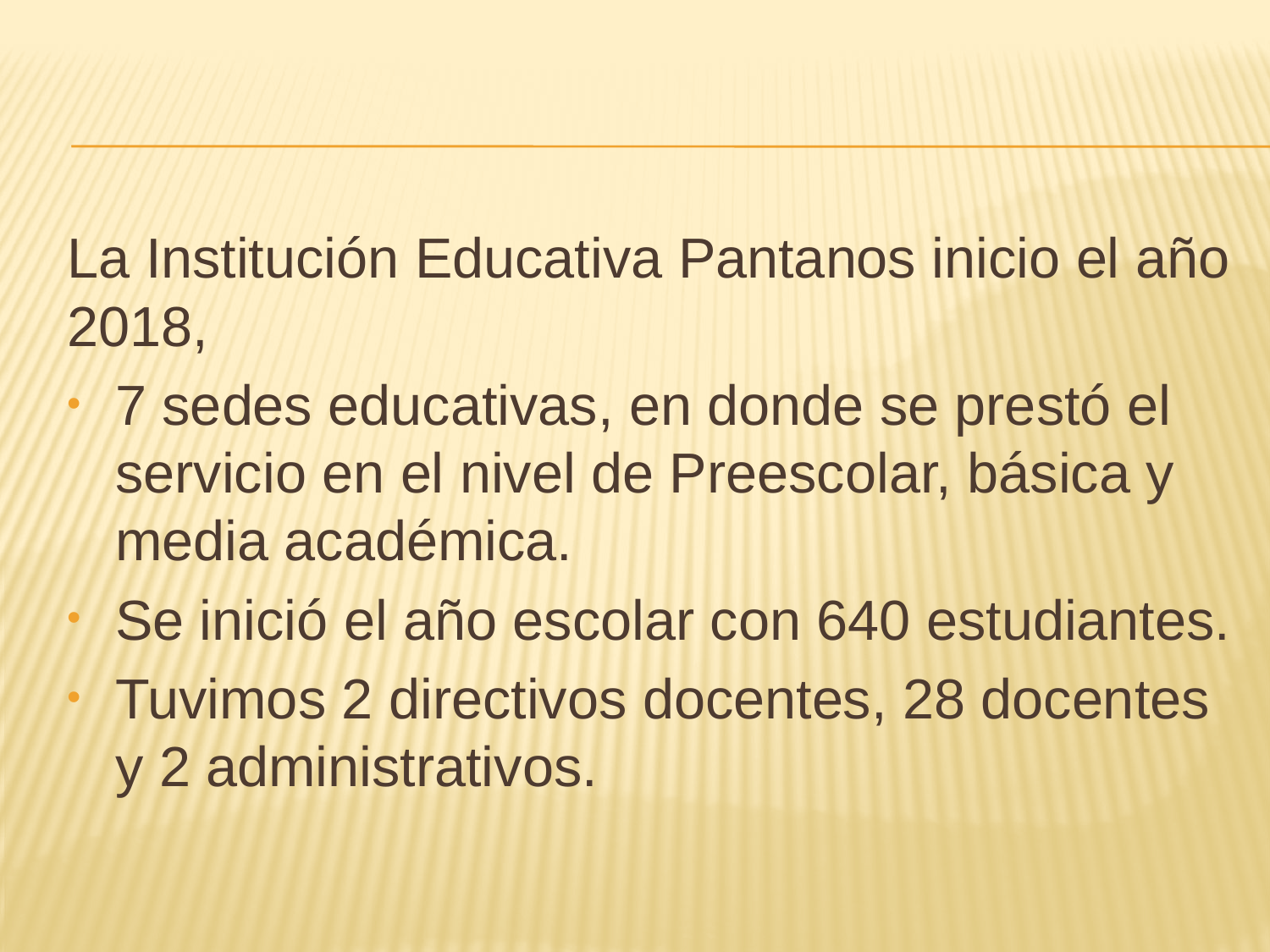

La Institución Educativa Pantanos inicio el año 2018,
7 sedes educativas, en donde se prestó el servicio en el nivel de Preescolar, básica y media académica.
Se inició el año escolar con 640 estudiantes.
Tuvimos 2 directivos docentes, 28 docentes  y 2 administrativos.